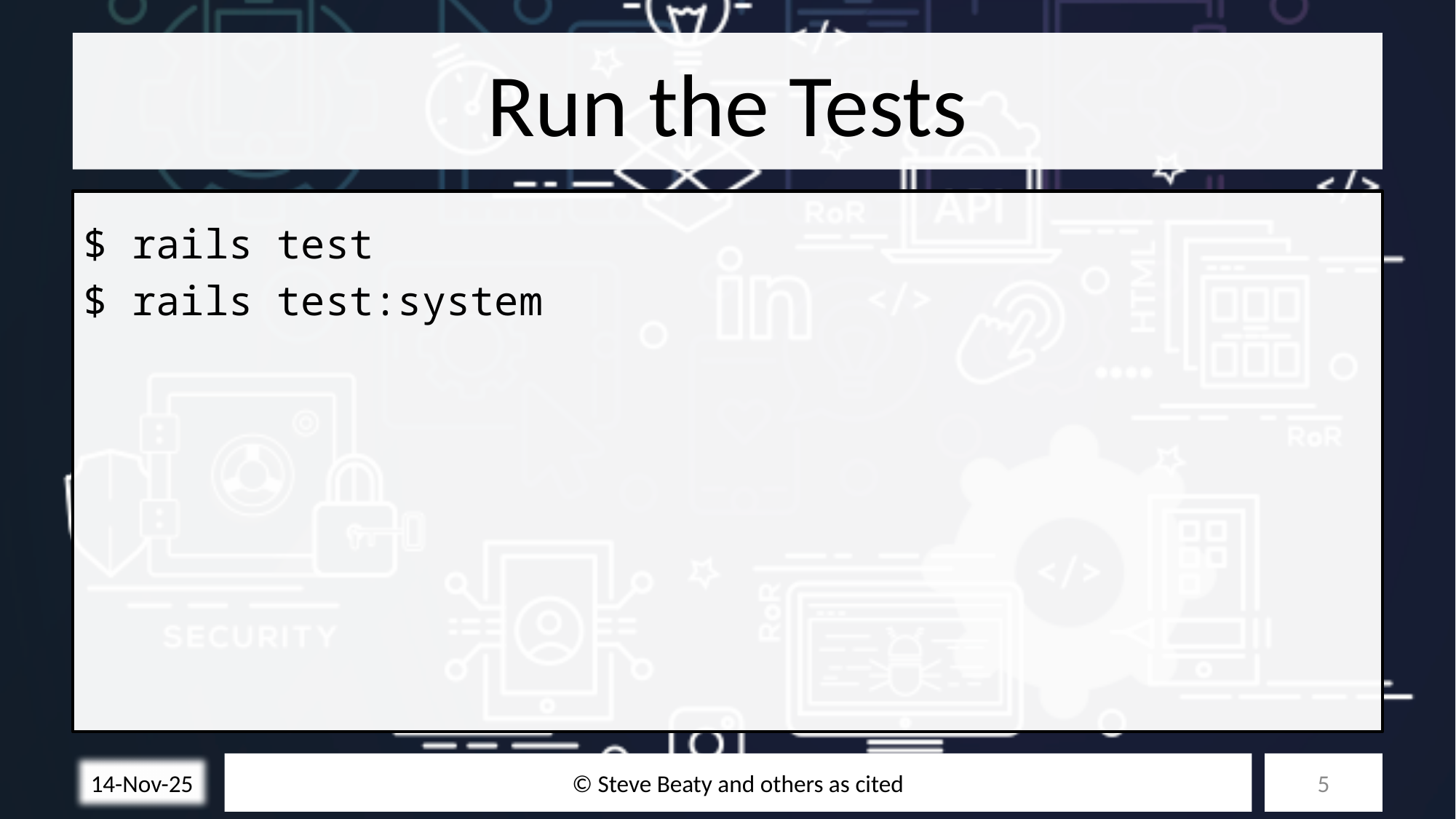

# Run the Tests
$ rails test
$ rails test:system
© Steve Beaty and others as cited
5